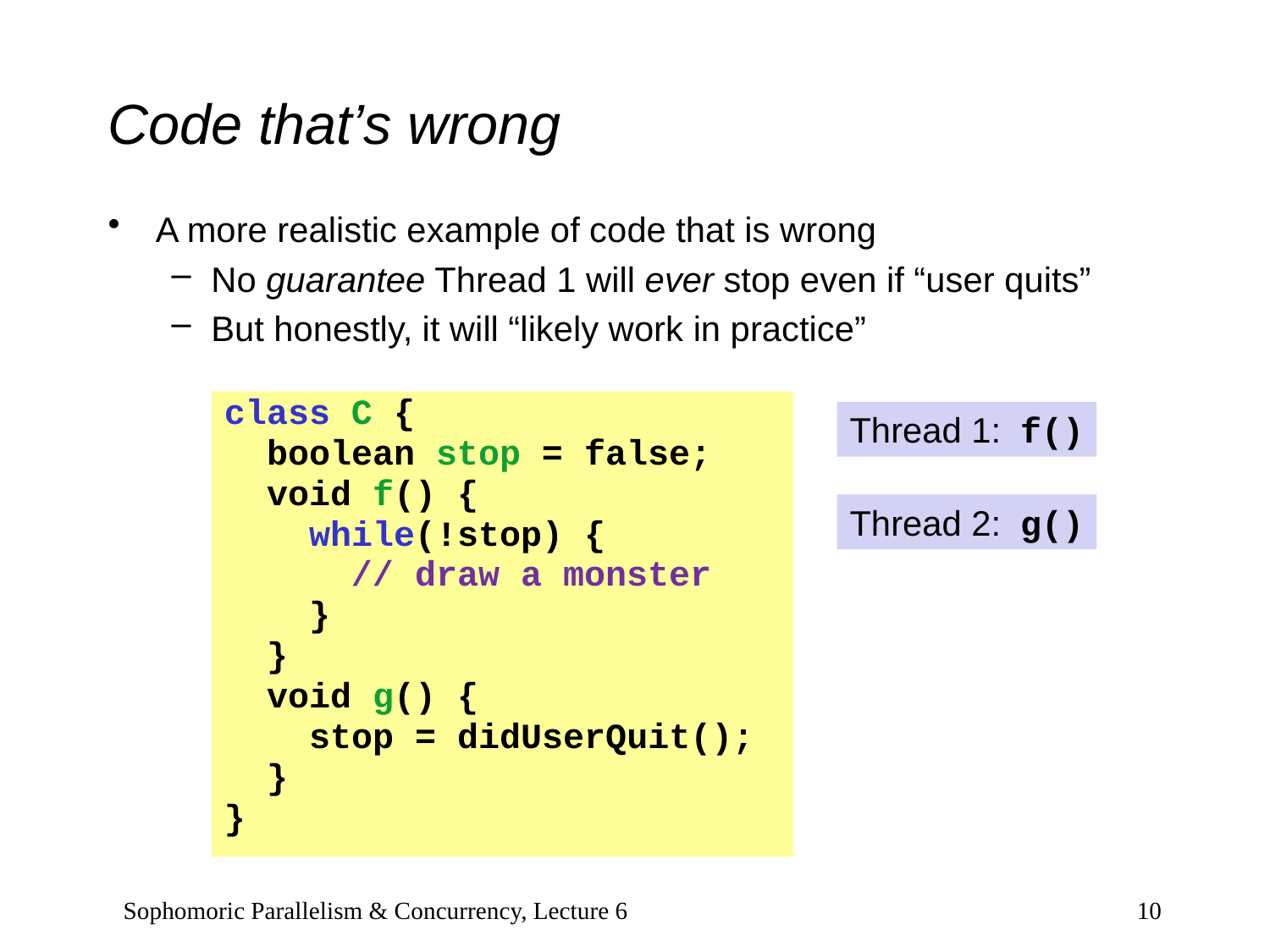

# Code that’s wrong
A more realistic example of code that is wrong
No guarantee Thread 1 will ever stop even if “user quits”
But honestly, it will “likely work in practice”
class C {
  boolean stop = false;
  void f() {
    while(!stop) {
      // draw a monster
    }
  }
  void g() {
    stop = didUserQuit();
  }
}
Thread 1:  f()
Thread 2:  g()
Sophomoric Parallelism & Concurrency, Lecture 6
10